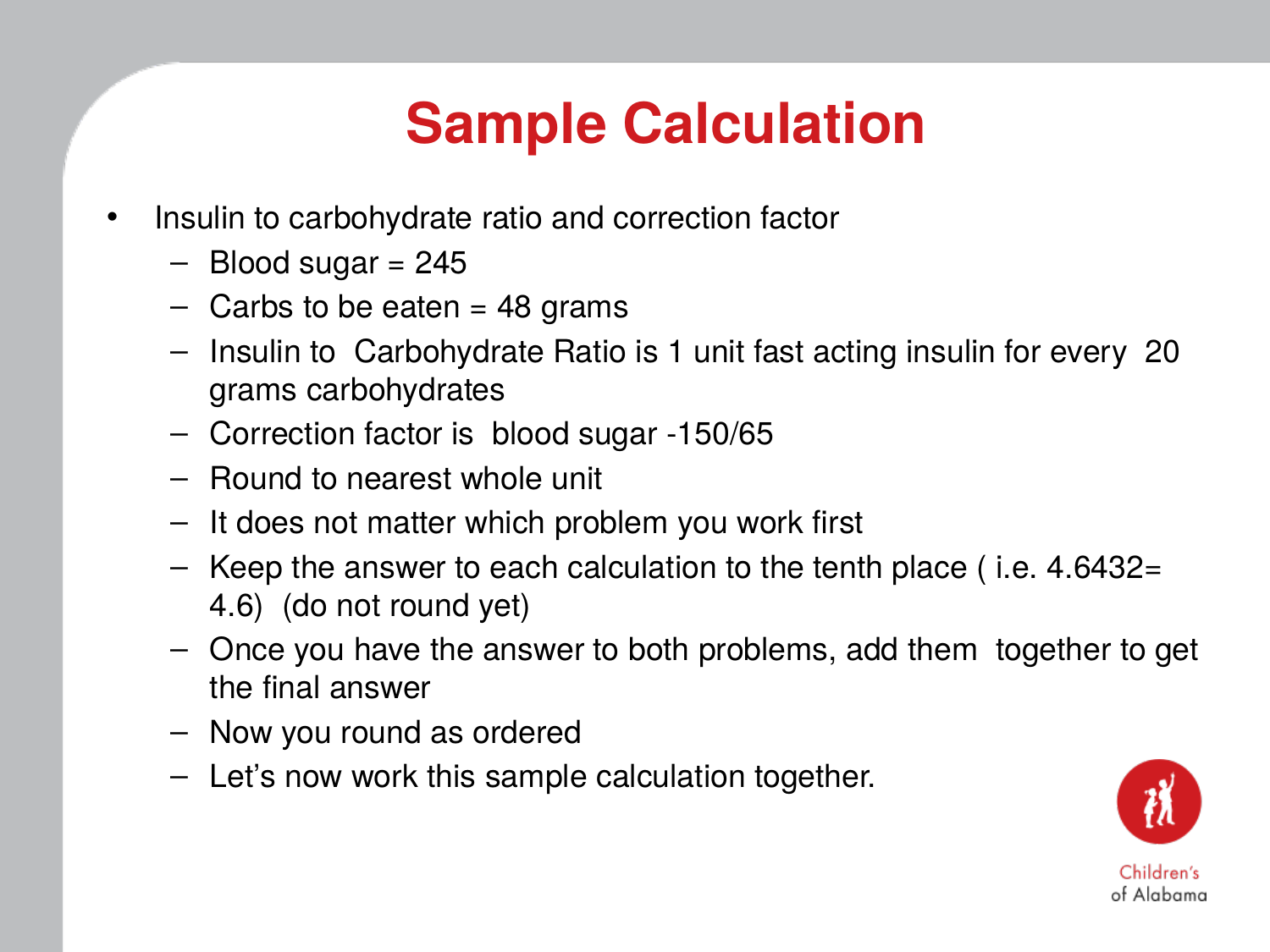

# Sample Calculation
Insulin to carbohydrate ratio and correction factor
Blood sugar = 245
Carbs to be eaten = 48 grams
Insulin to  Carbohydrate Ratio is 1 unit fast acting insulin for every  20 grams carbohydrates
Correction factor is  blood sugar -150/65
Round to nearest whole unit
It does not matter which problem you work first
Keep the answer to each calculation to the tenth place ( i.e. 4.6432= 4.6)  (do not round yet)
Once you have the answer to both problems, add them  together to get the final answer
Now you round as ordered
Let’s now work this sample calculation together.